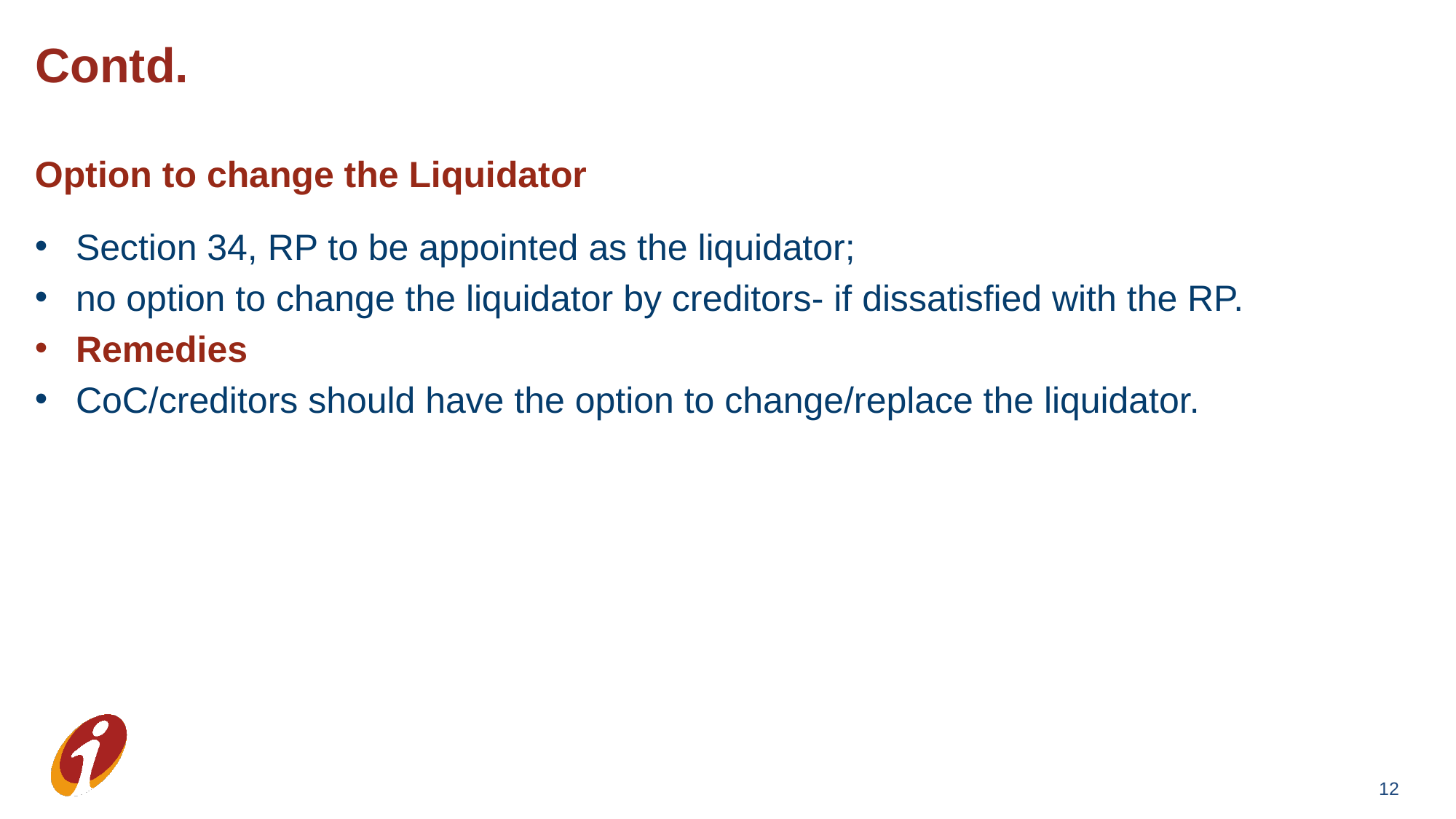

Contd.
Option to change the Liquidator
Section 34, RP to be appointed as the liquidator;
no option to change the liquidator by creditors- if dissatisfied with the RP.
Remedies
CoC/creditors should have the option to change/replace the liquidator.
12